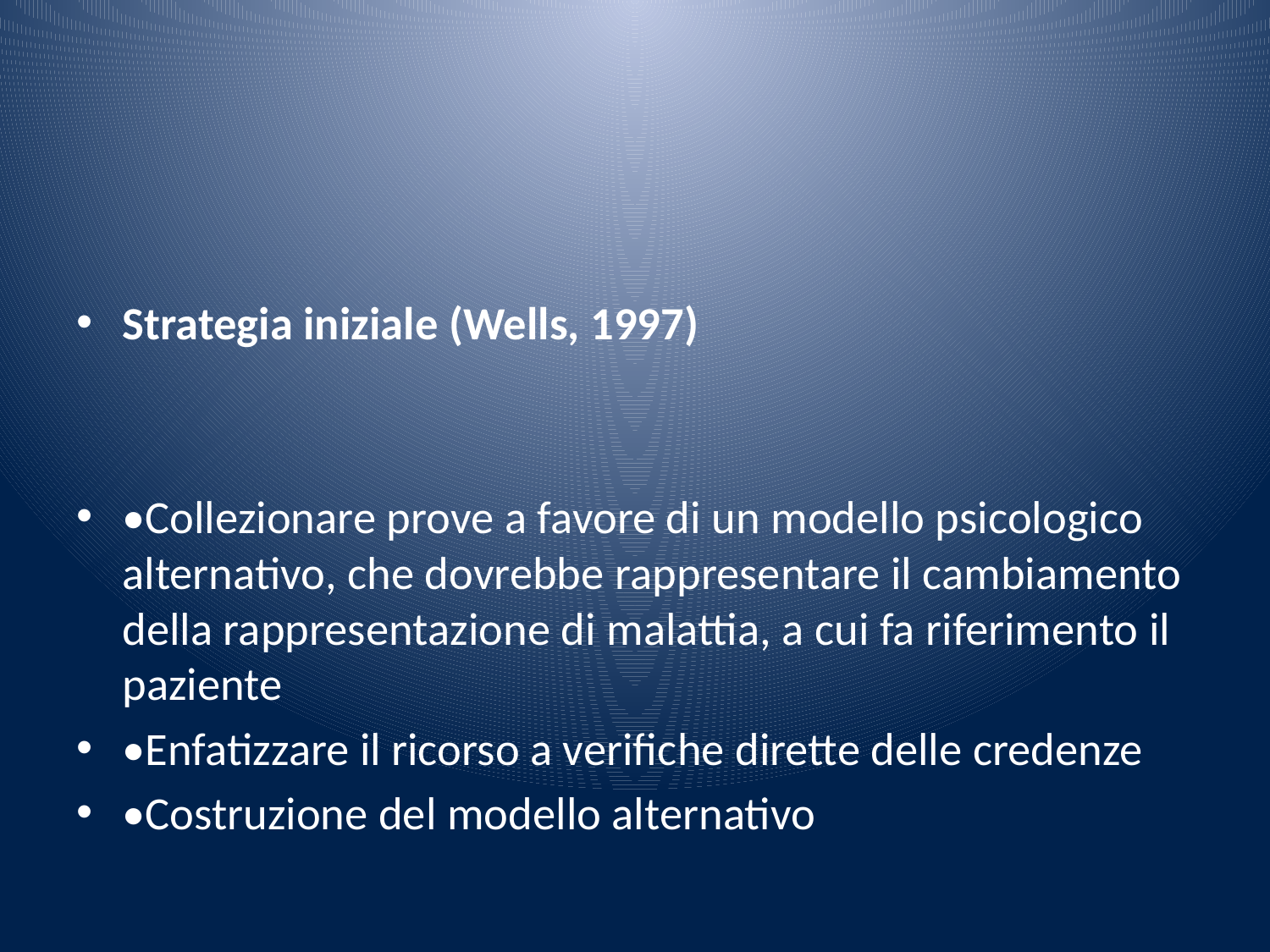

#

Strategia iniziale (Wells, 1997)

•Collezionare prove a favore di un modello psicologico alternativo, che dovrebbe rappresentare il cambiamento della rappresentazione di malattia, a cui fa riferimento il paziente
•Enfatizzare il ricorso a verifiche dirette delle credenze
•Costruzione del modello alternativo